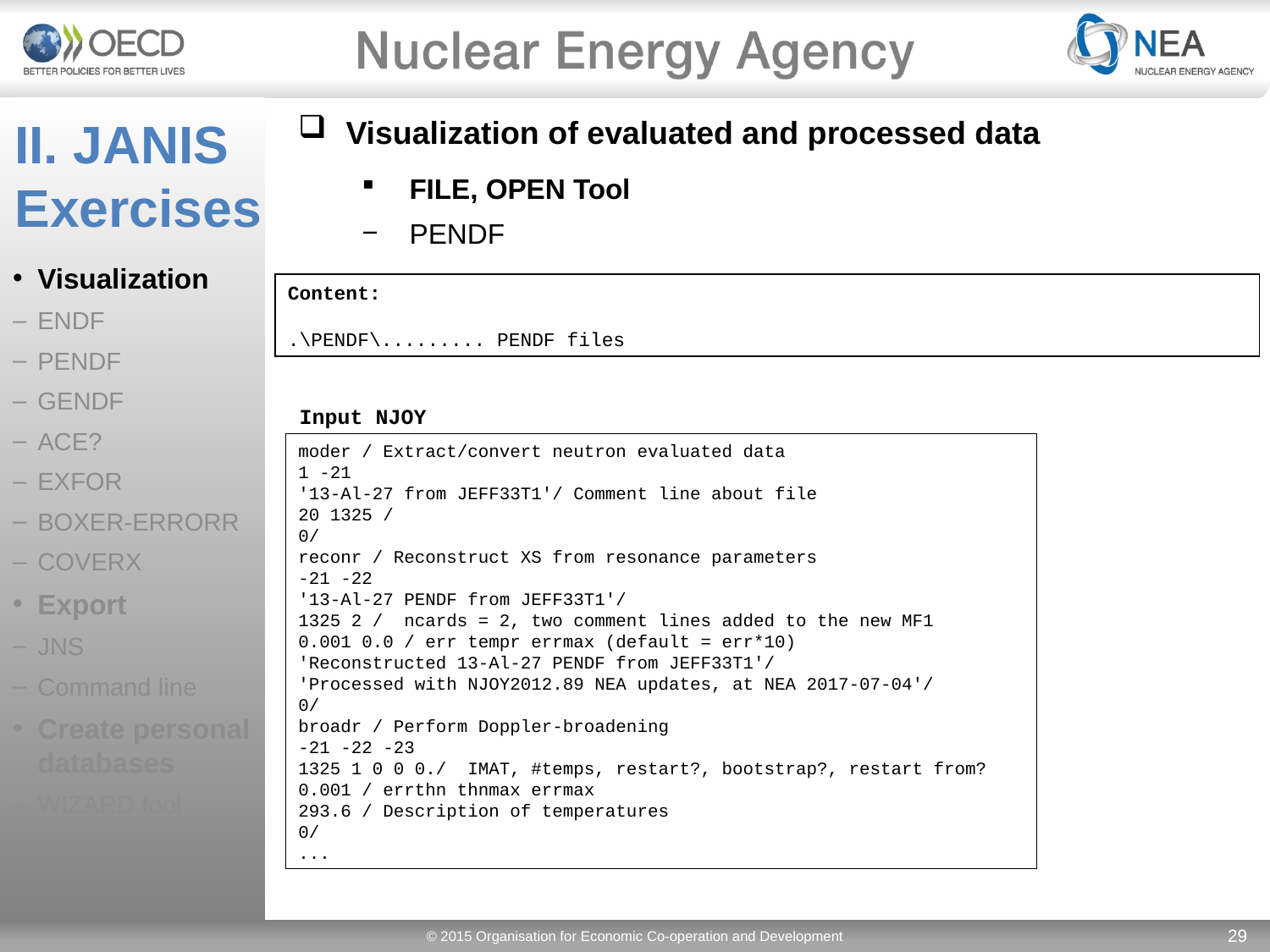

Visualization
ENDF
PENDF
GENDF
ACE?
EXFOR
BOXER-ERRORR
COVERX
Export
JNS
Command line
Create personal databases
WIZARD tool
# II. JANIS Exercises
Visualization of evaluated and processed data
FILE, OPEN Tool
PENDF
Content:

.\PENDF\......... PENDF files
Input NJOY
moder / Extract/convert neutron evaluated data
1 -21
'13-Al-27 from JEFF33T1'/ Comment line about file
20 1325 /
0/
reconr / Reconstruct XS from resonance parameters
-21 -22
'13-Al-27 PENDF from JEFF33T1'/
1325 2 /  ncards = 2, two comment lines added to the new MF1
0.001 0.0 / err tempr errmax (default = err*10)
'Reconstructed 13-Al-27 PENDF from JEFF33T1'/
'Processed with NJOY2012.89 NEA updates, at NEA 2017-07-04'/
0/
broadr / Perform Doppler-broadening
-21 -22 -23
1325 1 0 0 0./  IMAT, #temps, restart?, bootstrap?, restart from?
0.001 / errthn thnmax errmax
293.6 / Description of temperatures
0/
...